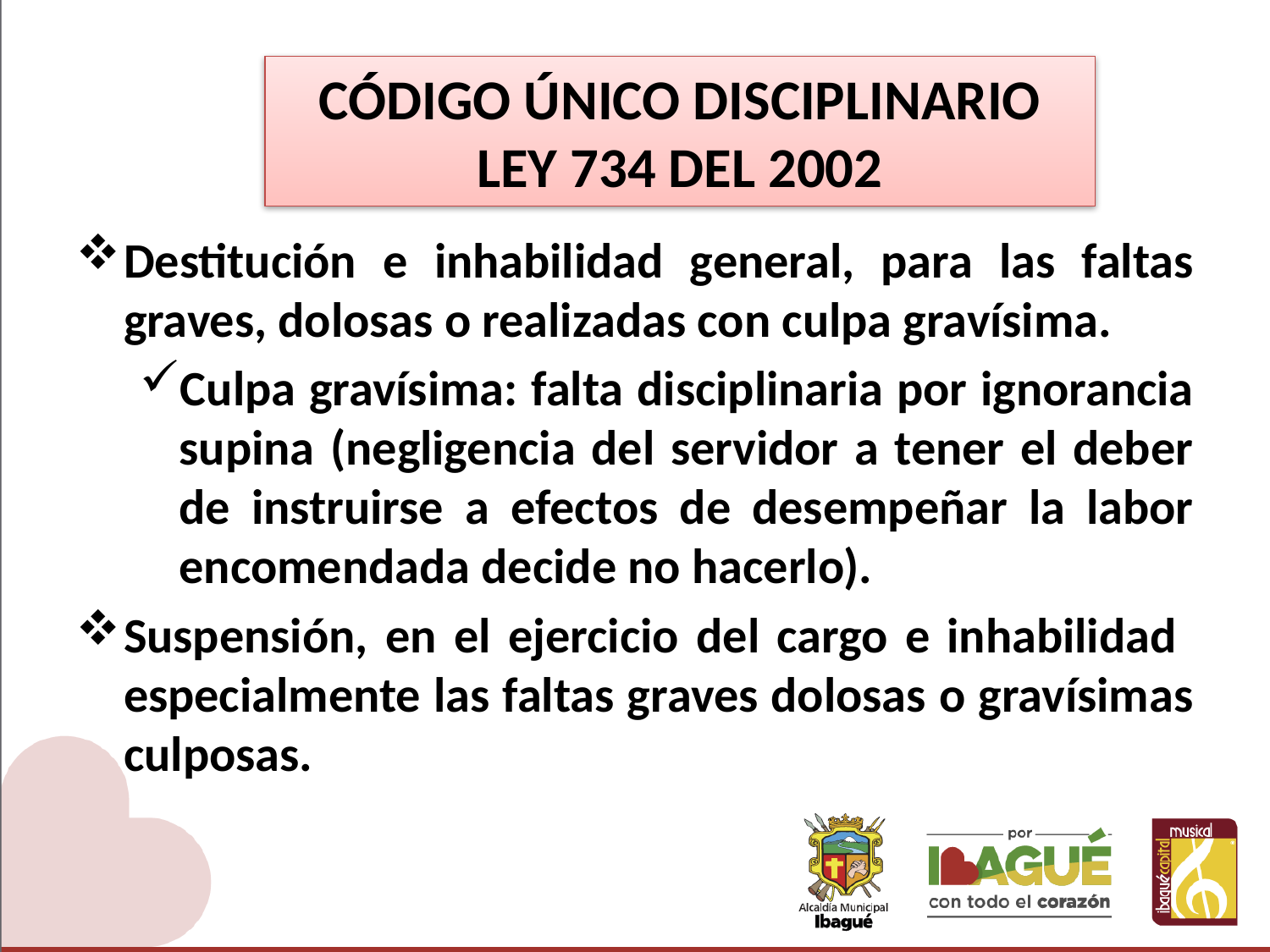

# CÓDIGO ÚNICO DISCIPLINARIO LEY 734 DEL 2002
Destitución e inhabilidad general, para las faltas graves, dolosas o realizadas con culpa gravísima.
Culpa gravísima: falta disciplinaria por ignorancia supina (negligencia del servidor a tener el deber de instruirse a efectos de desempeñar la labor encomendada decide no hacerlo).
Suspensión, en el ejercicio del cargo e inhabilidad  especialmente las faltas graves dolosas o gravísimas culposas.